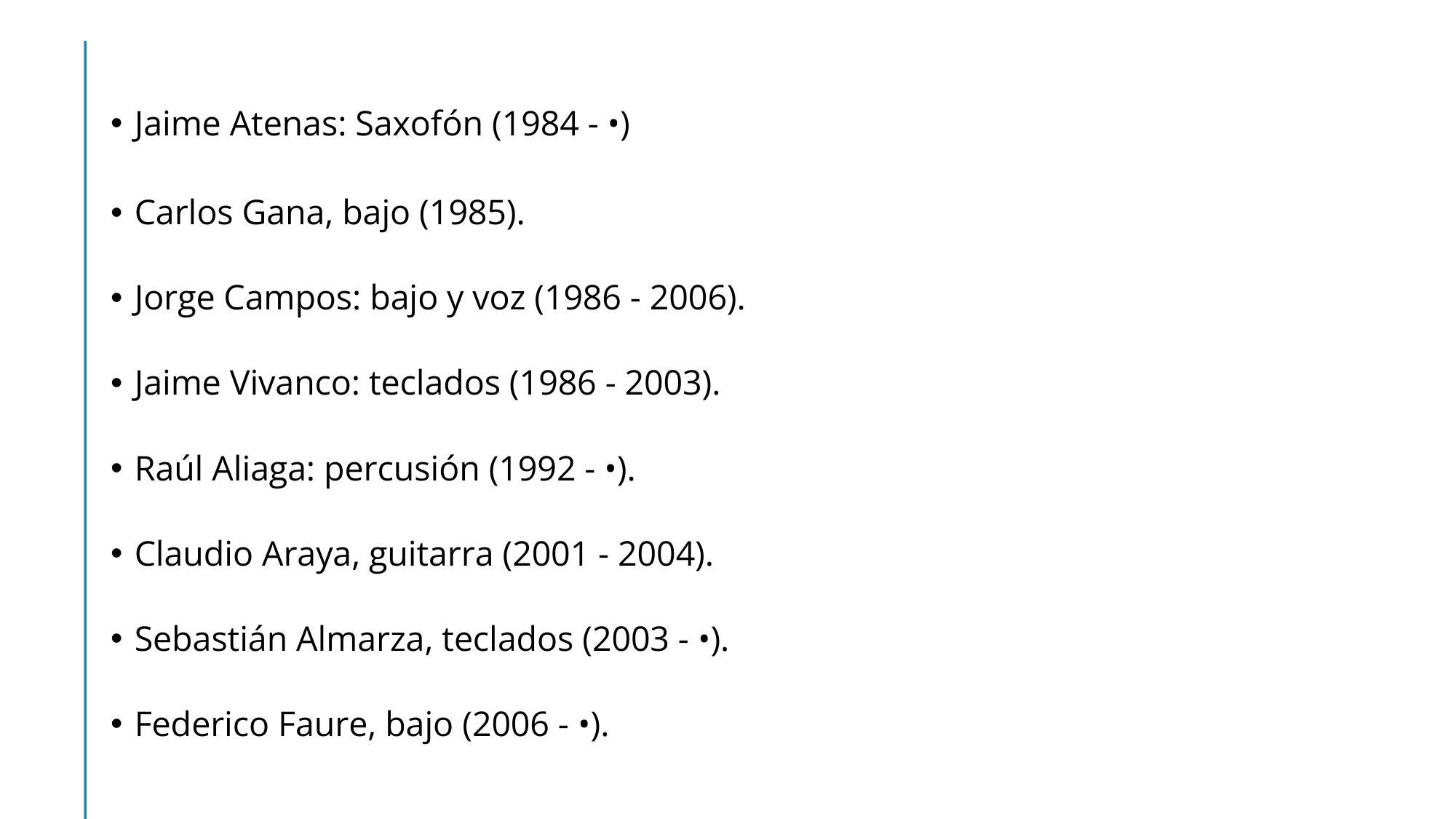

Jaime Atenas: Saxofón (1984 - •)
Carlos Gana, bajo (1985).
Jorge Campos: bajo y voz (1986 - 2006).
Jaime Vivanco: teclados (1986 - 2003).
Raúl Aliaga: percusión (1992 - •).
Claudio Araya, guitarra (2001 - 2004).
Sebastián Almarza, teclados (2003 - •).
Federico Faure, bajo (2006 - •).